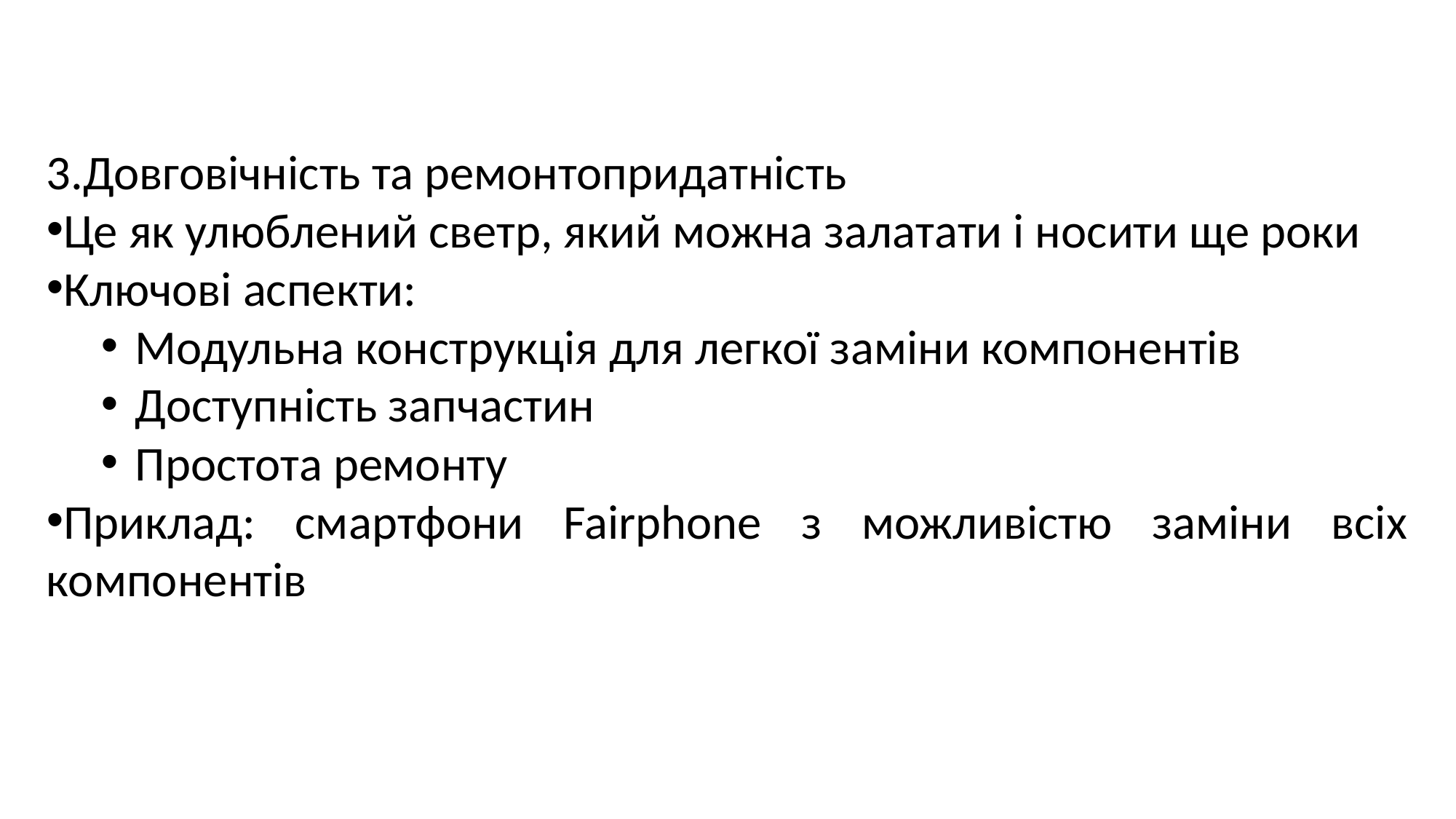

Довговічність та ремонтопридатність
Це як улюблений светр, який можна залатати і носити ще роки
Ключові аспекти:
Модульна конструкція для легкої заміни компонентів
Доступність запчастин
Простота ремонту
Приклад: смартфони Fairphone з можливістю заміни всіх компонентів